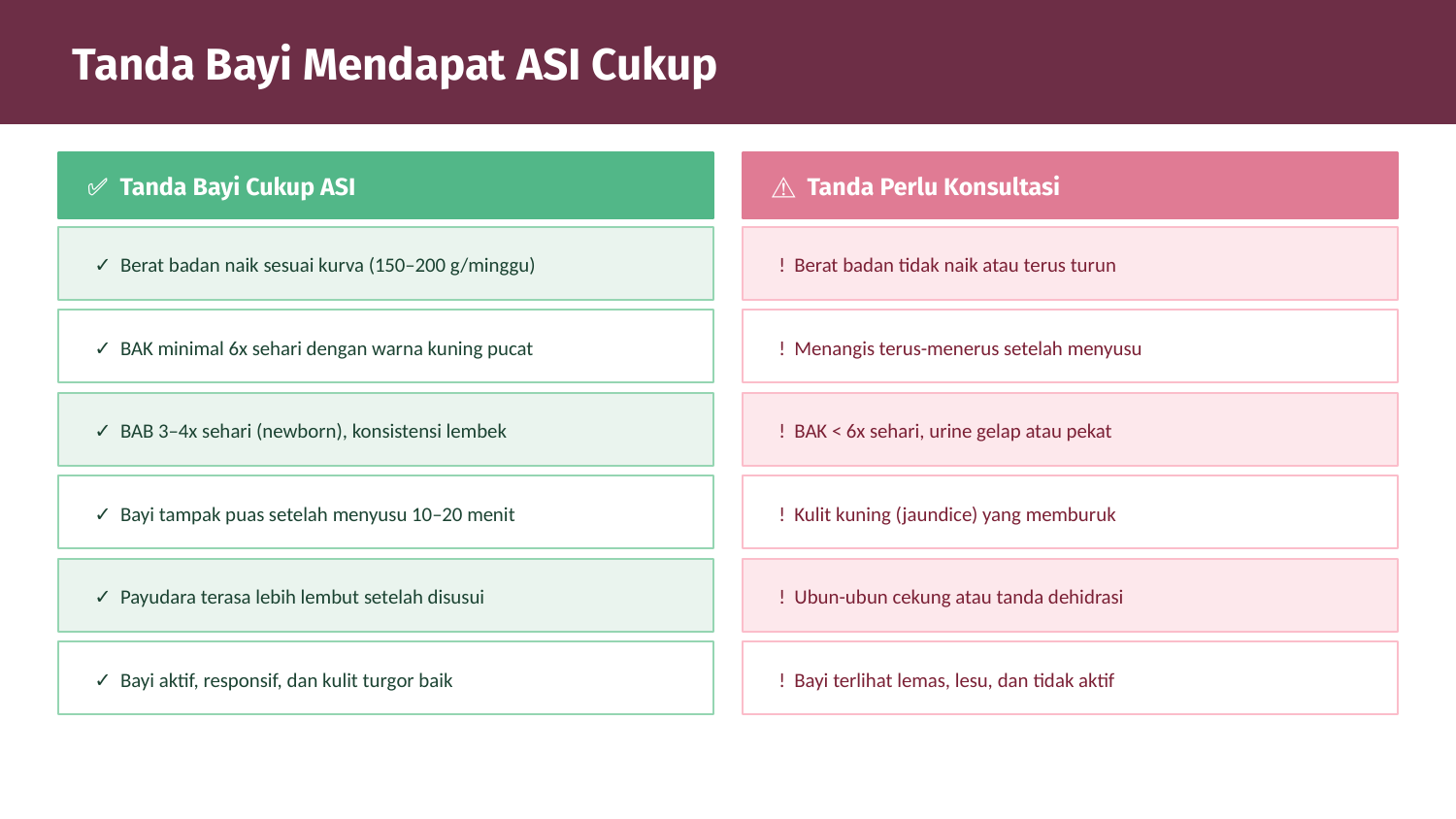

Tanda Bayi Mendapat ASI Cukup

✅  Tanda Bayi Cukup ASI
⚠️  Tanda Perlu Konsultasi

✓  Berat badan naik sesuai kurva (150–200 g/minggu)
!  Berat badan tidak naik atau terus turun

✓  BAK minimal 6x sehari dengan warna kuning pucat
!  Menangis terus-menerus setelah menyusu

✓  BAB 3–4x sehari (newborn), konsistensi lembek
!  BAK < 6x sehari, urine gelap atau pekat

✓  Bayi tampak puas setelah menyusu 10–20 menit
!  Kulit kuning (jaundice) yang memburuk

✓  Payudara terasa lebih lembut setelah disusui
!  Ubun-ubun cekung atau tanda dehidrasi

✓  Bayi aktif, responsif, dan kulit turgor baik
!  Bayi terlihat lemas, lesu, dan tidak aktif